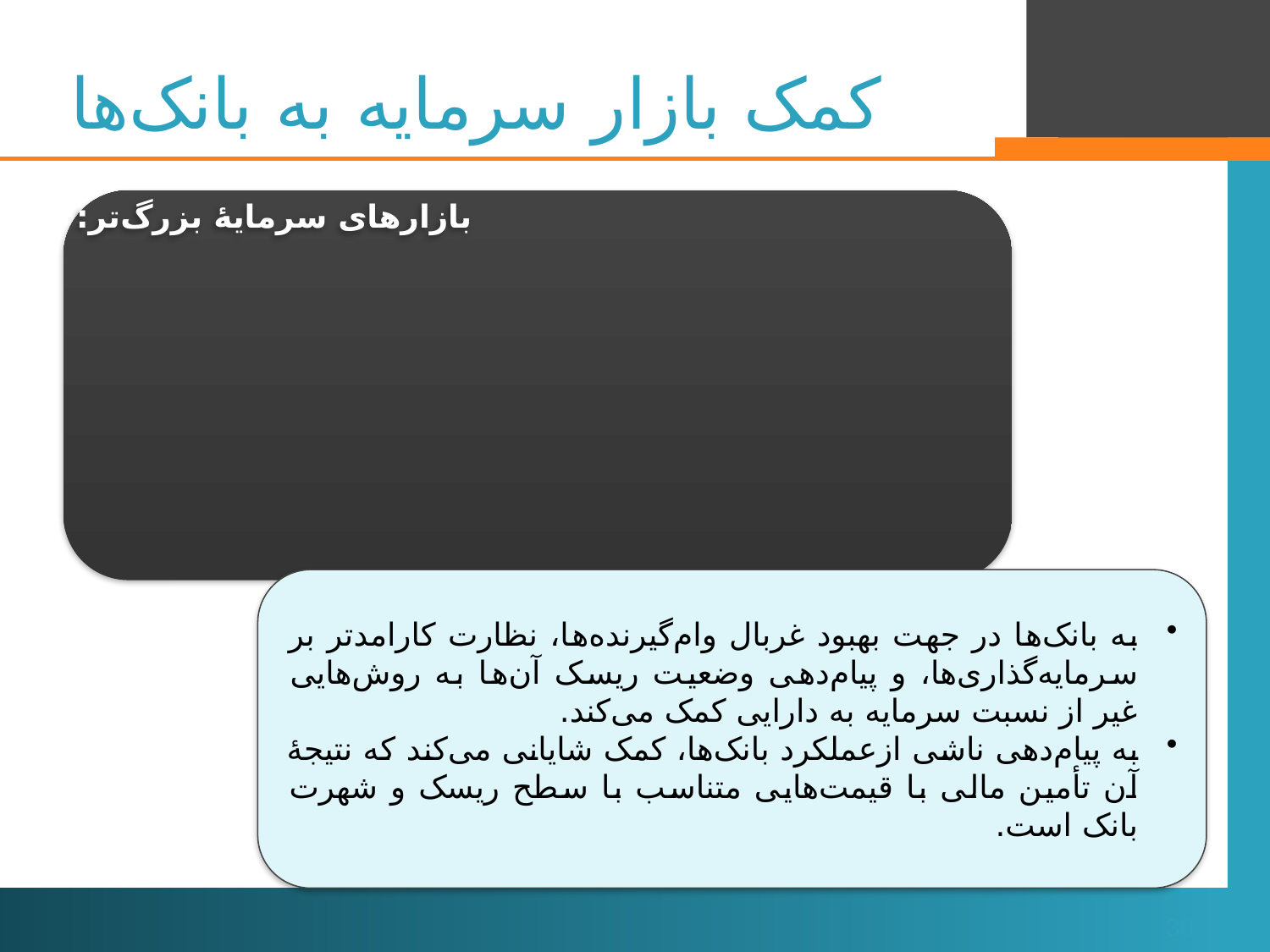

# کمک بازار سرمایه به بانک‌ها
بازارهای سرمایۀ بزرگ‌تر:
30